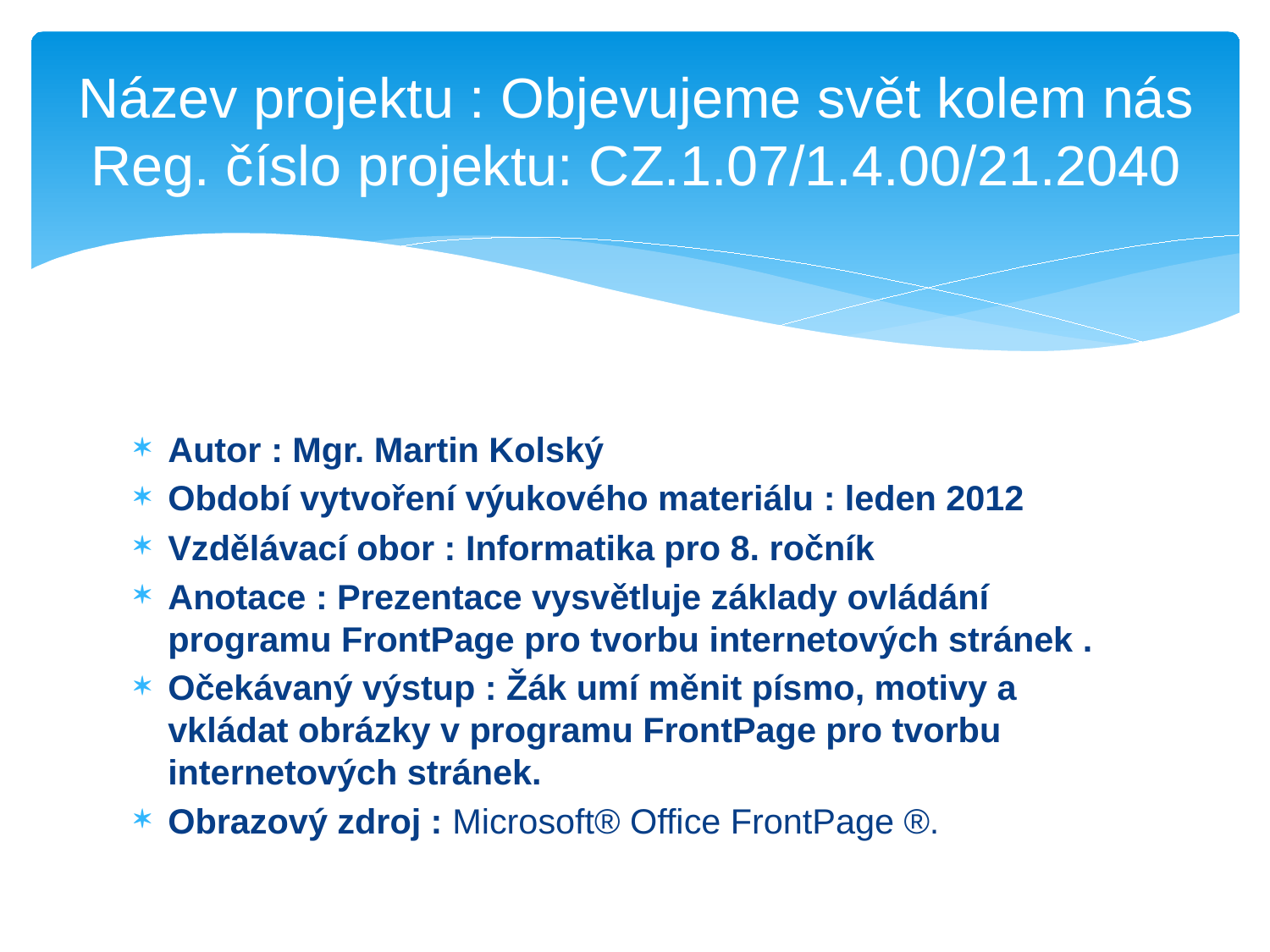

# Název projektu : Objevujeme svět kolem nás Reg. číslo projektu: CZ.1.07/1.4.00/21.2040

Autor : Mgr. Martin Kolský
Období vytvoření výukového materiálu : leden 2012
Vzdělávací obor : Informatika pro 8. ročník
Anotace : Prezentace vysvětluje základy ovládání programu FrontPage pro tvorbu internetových stránek .
Očekávaný výstup : Žák umí měnit písmo, motivy a vkládat obrázky v programu FrontPage pro tvorbu internetových stránek.
Obrazový zdroj : Microsoft® Office FrontPage ®.